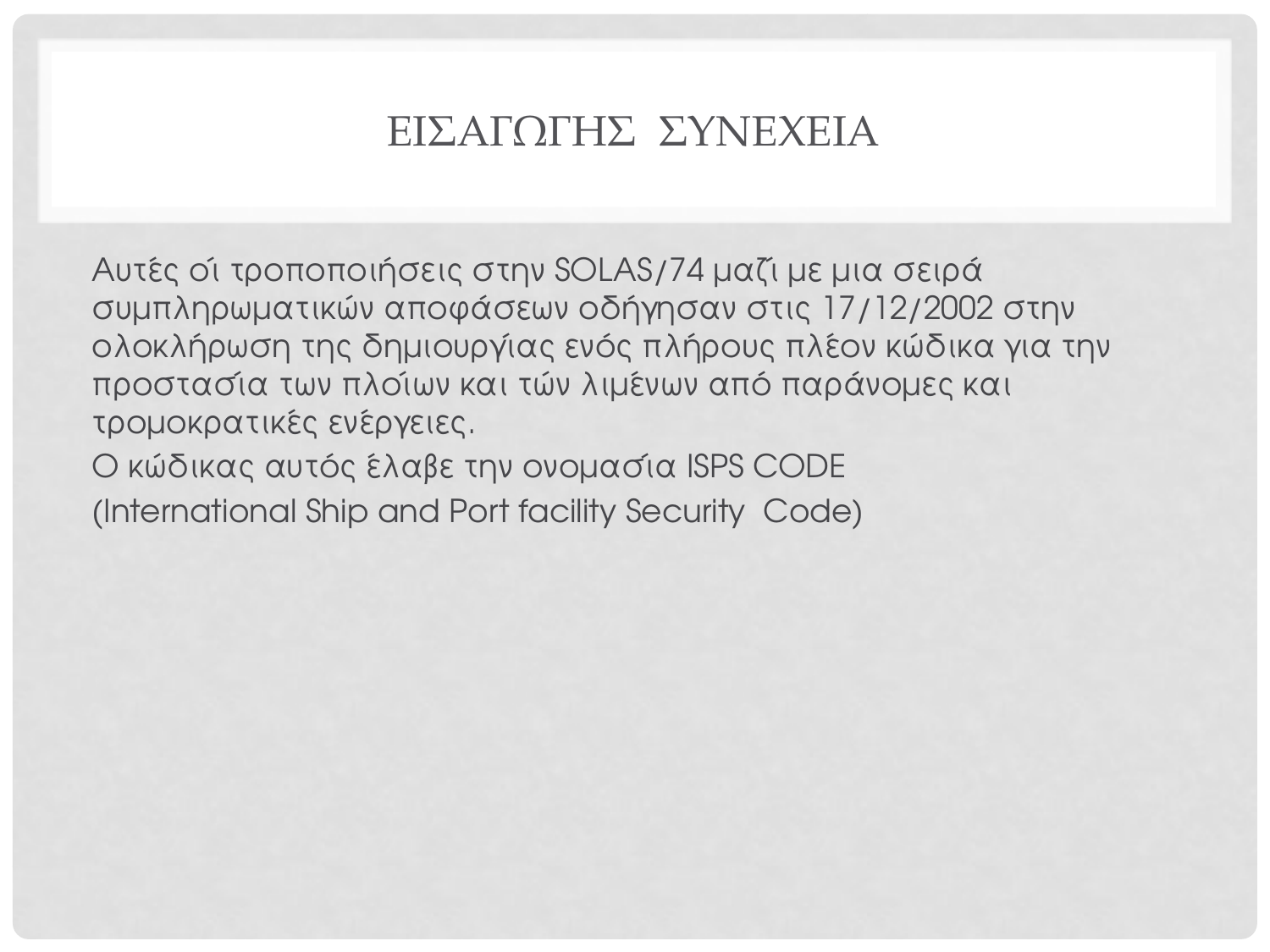

# Εισαγωγησ  συνεχεια
Αυτές οί τροποποιήσεις στην SOLAS/74 μαζί με μια σειρά συμπληρωματικών αποφάσεων οδήγησαν στις 17/12/2002 στην ολοκλήρωση της δημιουργίας ενός πλήρους πλέον κώδικα για την προστασία των πλοίων και τών λιμένων από παράνομες και τρομοκρατικές ενέργειες.
Ο κώδικας αυτός έλαβε την ονομασία ISPS CODE
(International Ship and Port facility Security  Code)